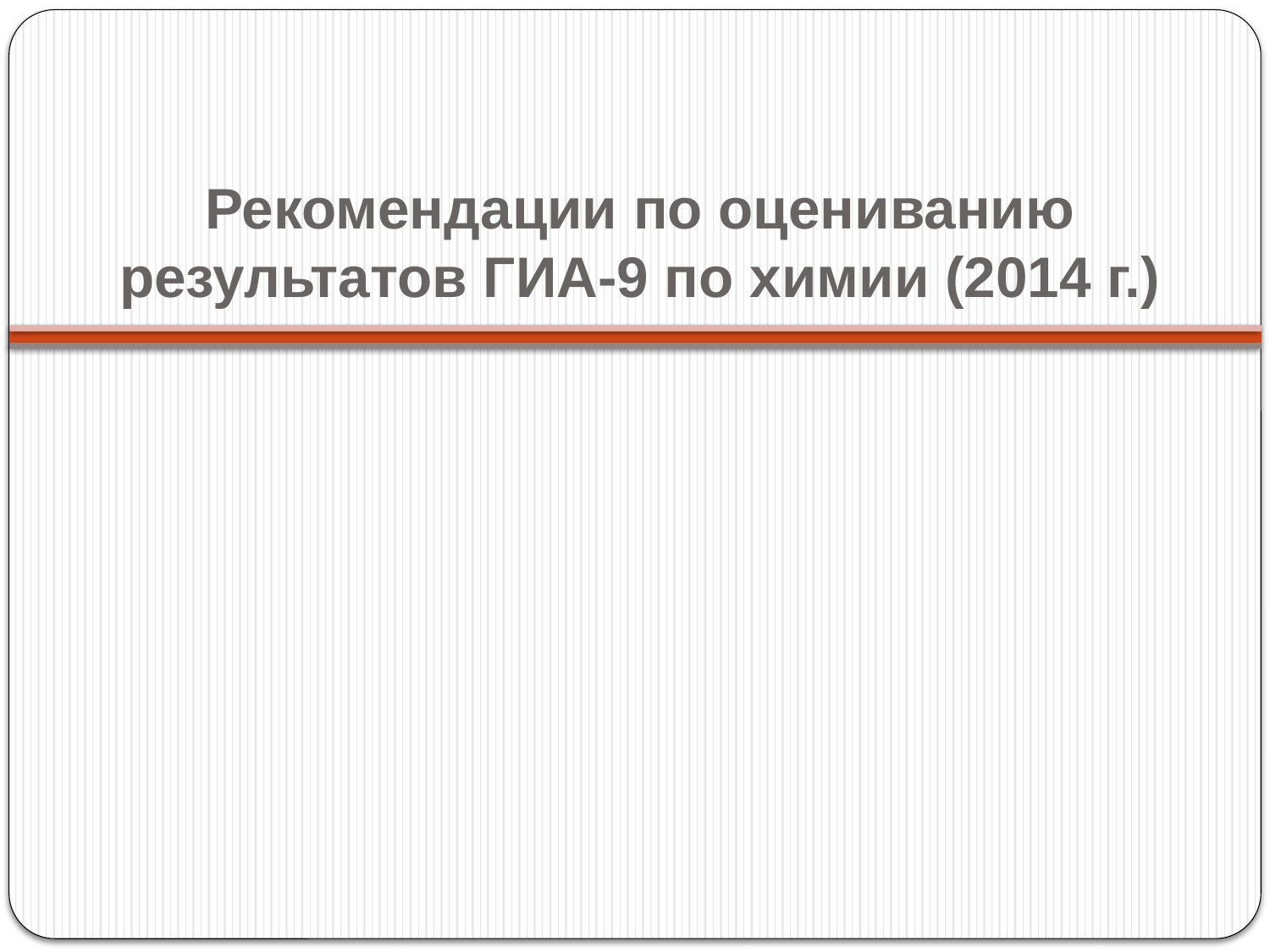

# Рекомендации по оцениванию результатов ГИА-9 по химии (2014 г.)